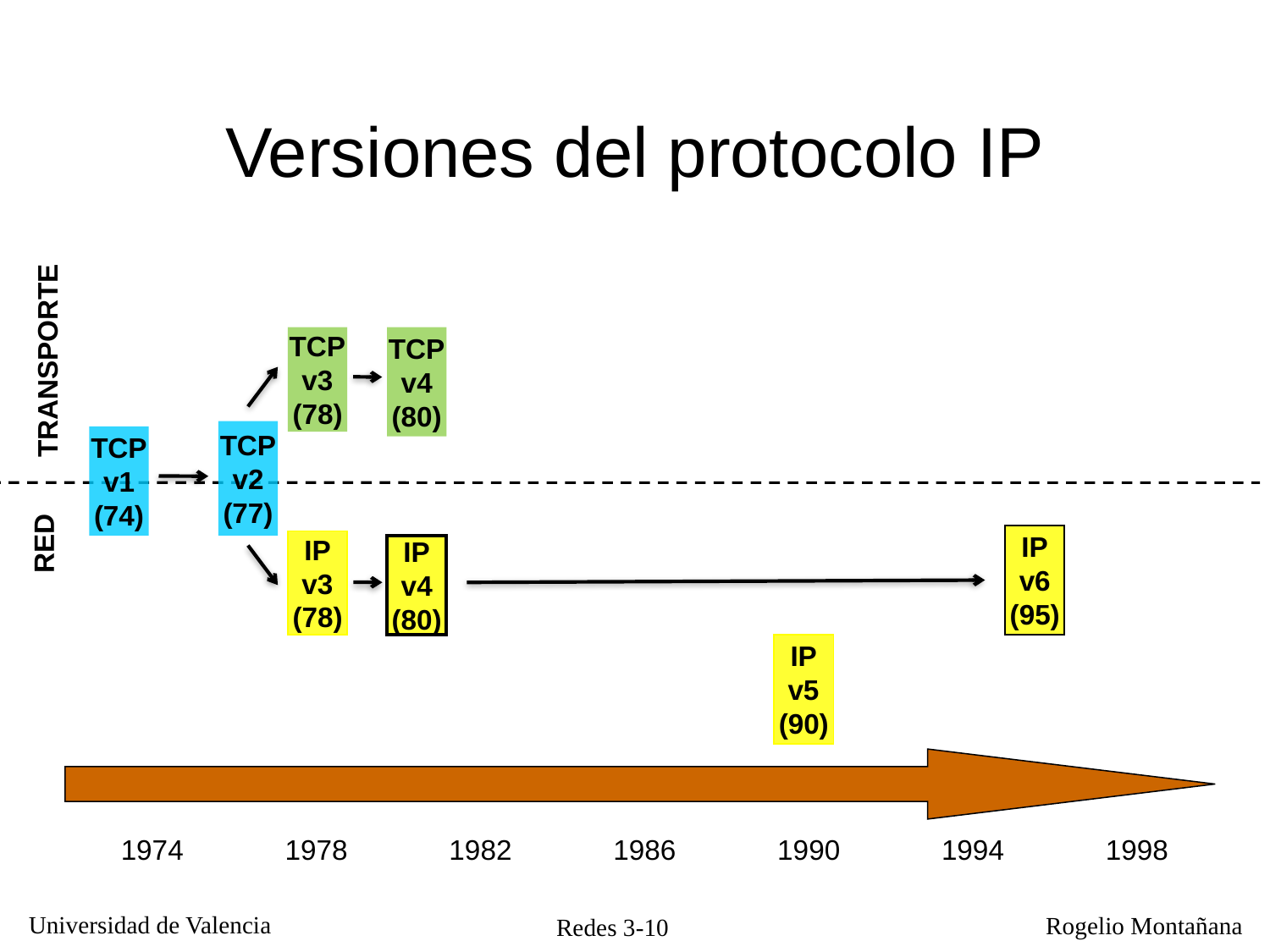

# Versiones del protocolo IP
TCP
v3
(78)
TCP
v4
(80)
TRANSPORTE
TCP
v2
(77)
TCP
v1
(74)

RED
IP
v6
(95)
IP
v3
(78)
IP
v4
(80)
IP
v5
(90)

1974             1978             1982             1986             1990             1994             1998